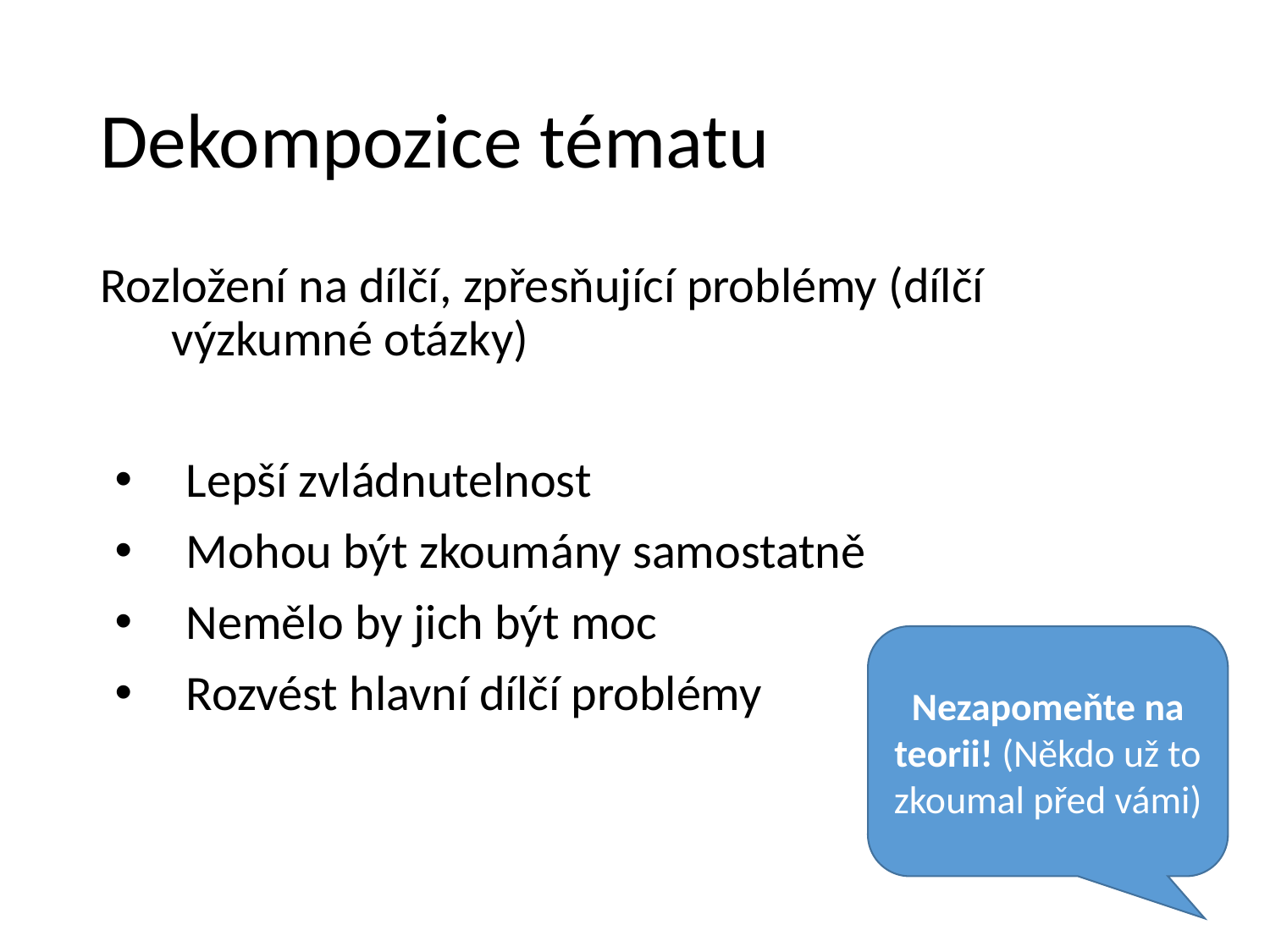

# Dekompozice tématu
Rozložení na dílčí, zpřesňující problémy (dílčí výzkumné otázky)

Lepší zvládnutelnost
Mohou být zkoumány samostatně
Nemělo by jich být moc
Rozvést hlavní dílčí problémy
Nezapomeňte na teorii! (Někdo už to zkoumal před vámi)